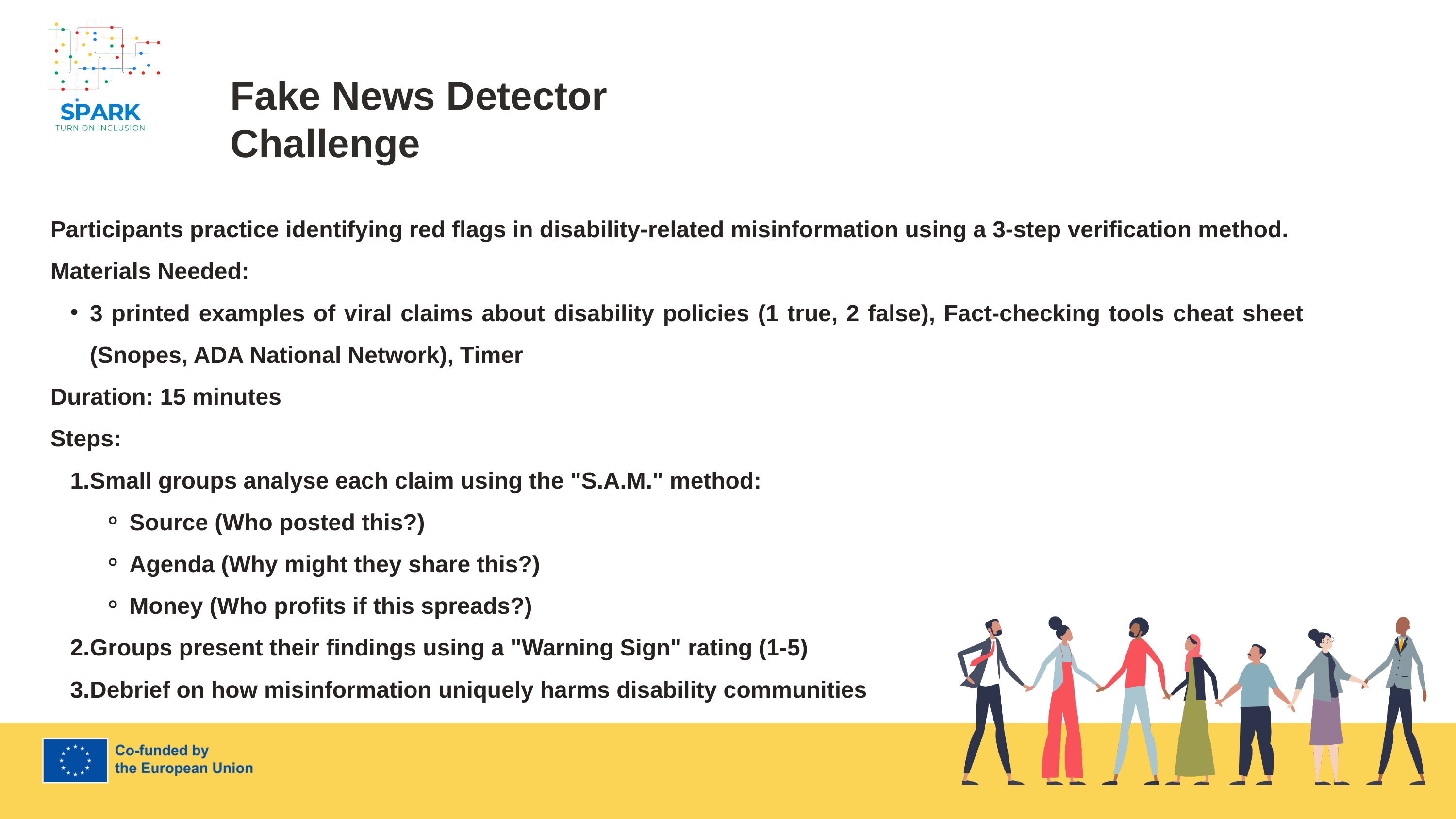

7

Fake News Detector Challenge

Participants practice identifying red flags in disability-related misinformation using a 3-step verification method.
Materials Needed:
3 printed examples of viral claims about disability policies (1 true, 2 false), Fact-checking tools cheat sheet (Snopes, ADA National Network), Timer
Duration: 15 minutes
Steps:
Small groups analyse each claim using the "S.A.M." method:
Source (Who posted this?)
Agenda (Why might they share this?)
Money (Who profits if this spreads?)
Groups present their findings using a "Warning Sign" rating (1-5)
Debrief on how misinformation uniquely harms disability communities